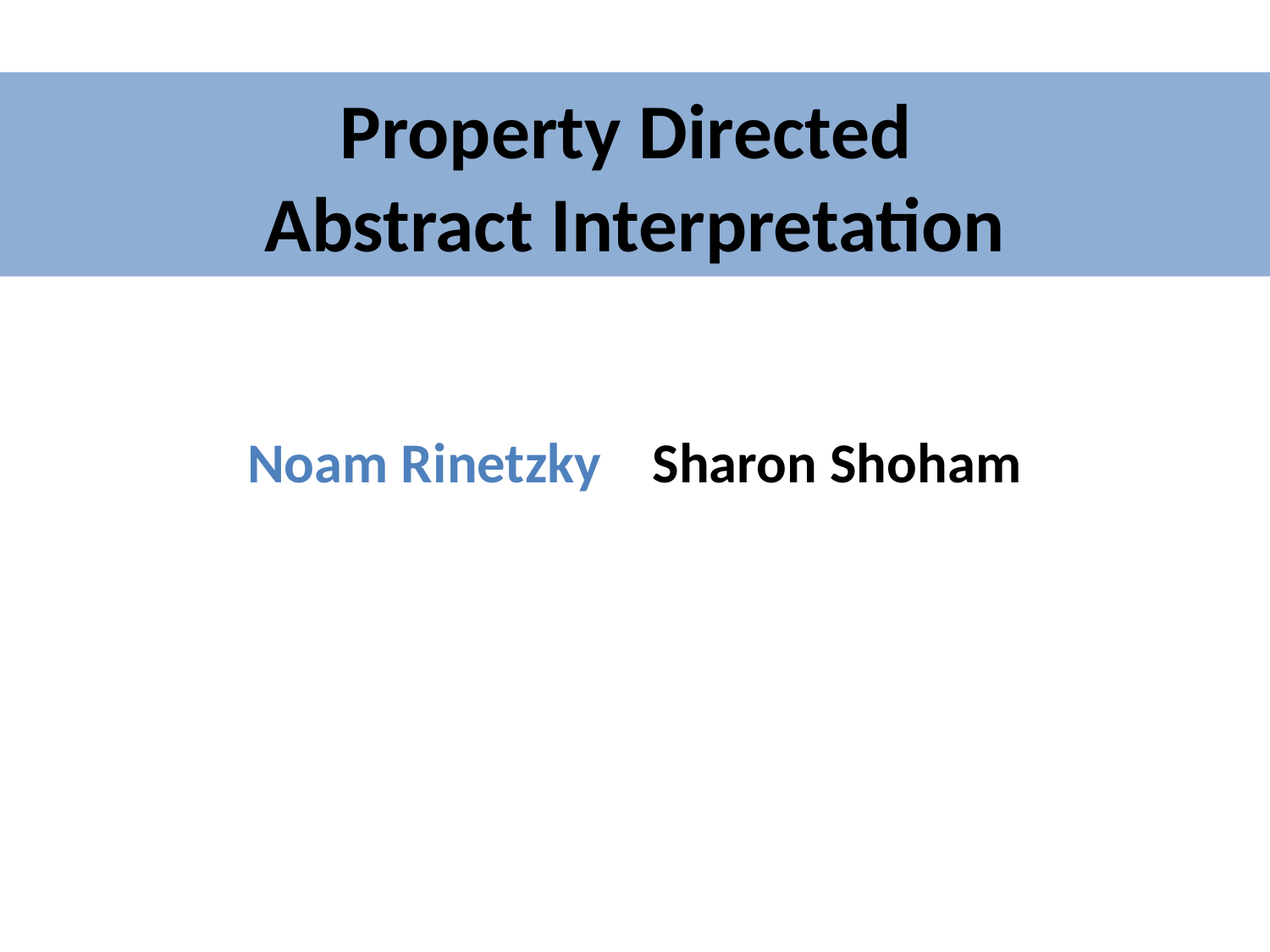

# Property Directed Abstract Interpretation
Noam Rinetzky    Sharon Shoham